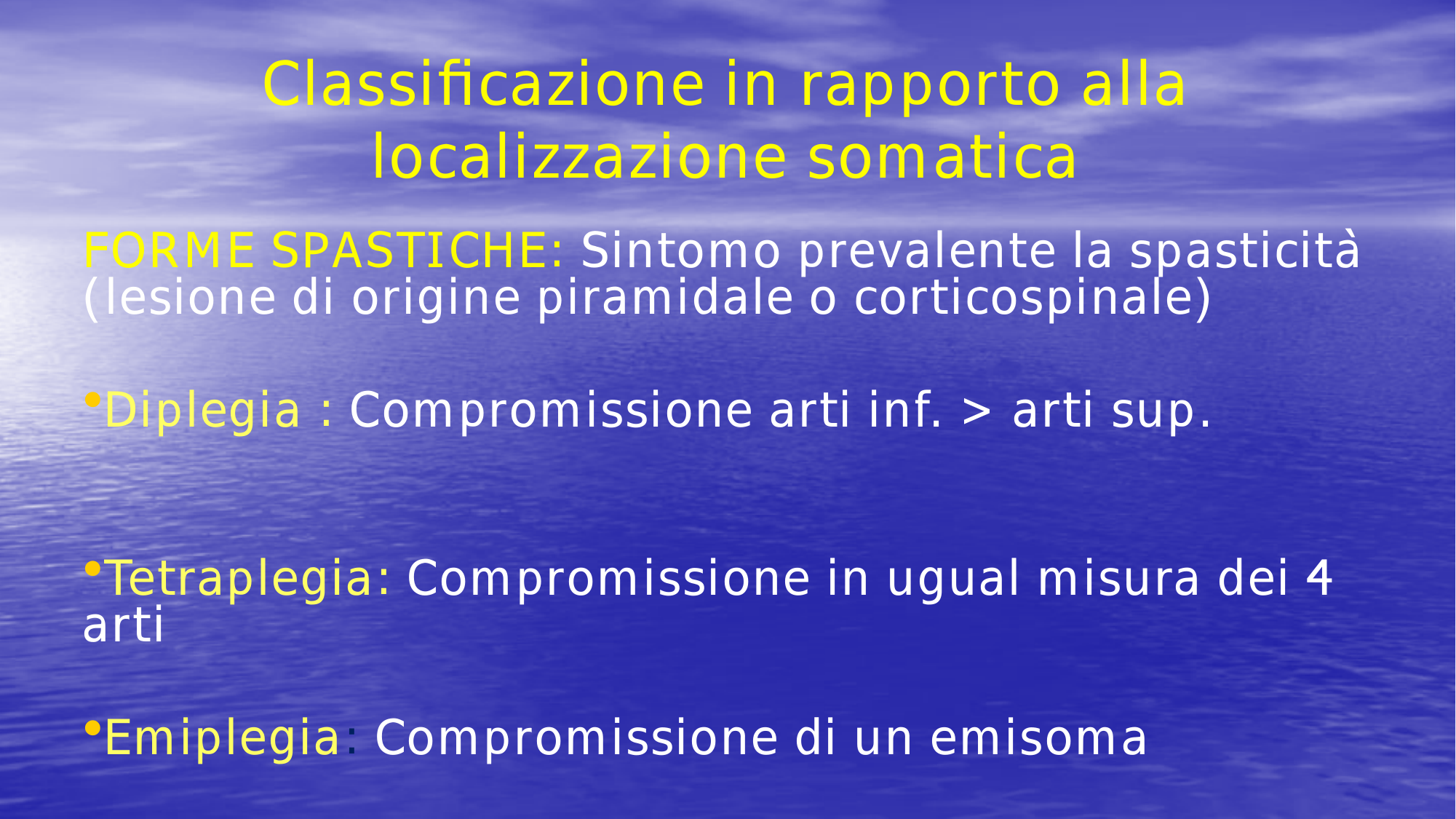

# Classificazione in rapporto alla localizzazione somatica
FORME SPASTICHE: Sintomo prevalente la spasticità (lesione di origine piramidale o corticospinale)

Diplegia : Compromissione arti inf. > arti sup.

Tetraplegia: Compromissione in ugual misura dei 4 arti

Emiplegia: Compromissione di un emisoma